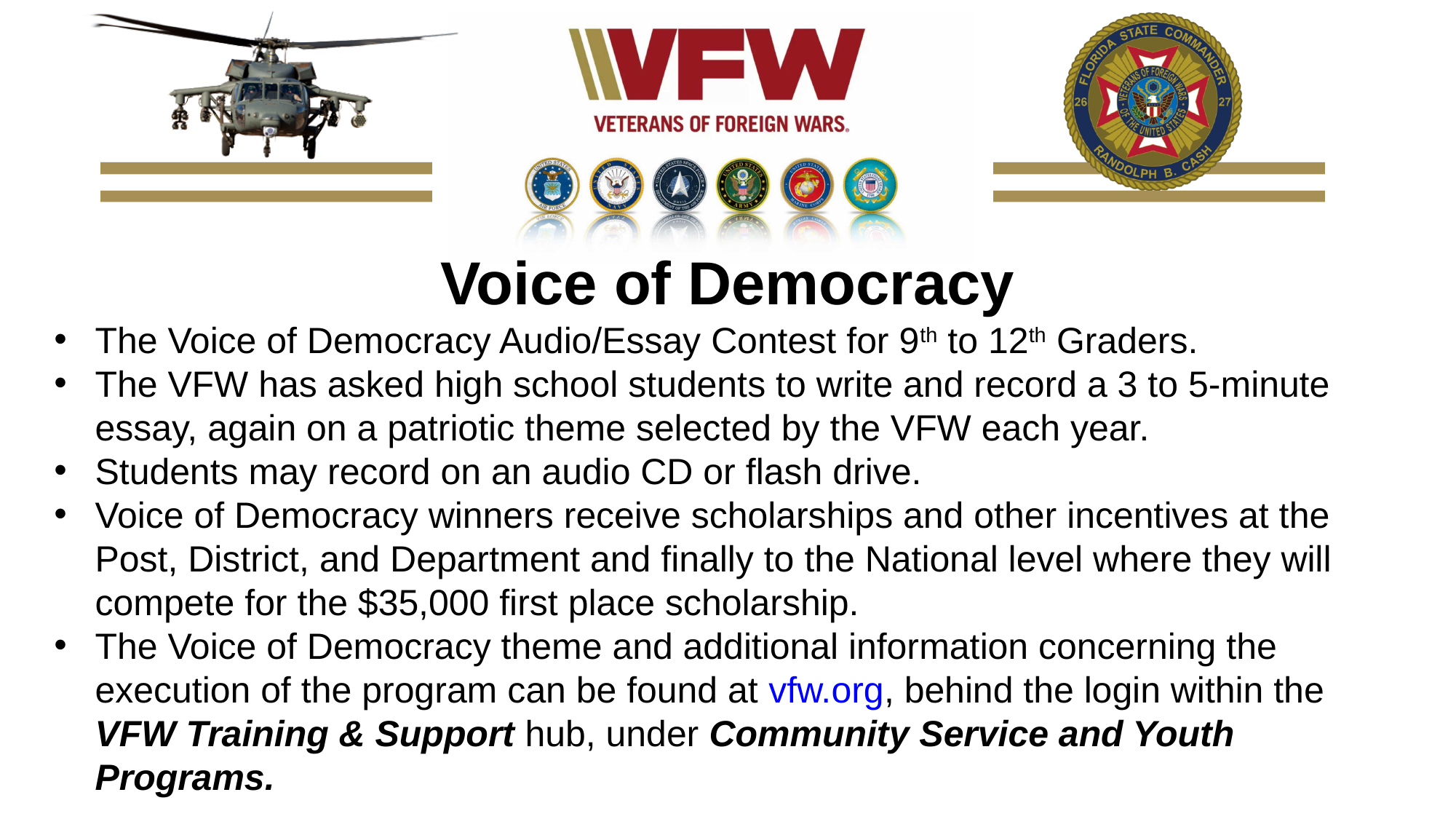

Voice of Democracy
The Voice of Democracy Audio/Essay Contest for 9th to 12th Graders.
The VFW has asked high school students to write and record a 3 to 5-minute essay, again on a patriotic theme selected by the VFW each year.
Students may record on an audio CD or flash drive.
Voice of Democracy winners receive scholarships and other incentives at the Post, District, and Department and finally to the National level where they will compete for the $35,000 first place scholarship.
The Voice of Democracy theme and additional information concerning the execution of the program can be found at vfw.org, behind the login within the VFW Training & Support hub, under Community Service and Youth Programs.